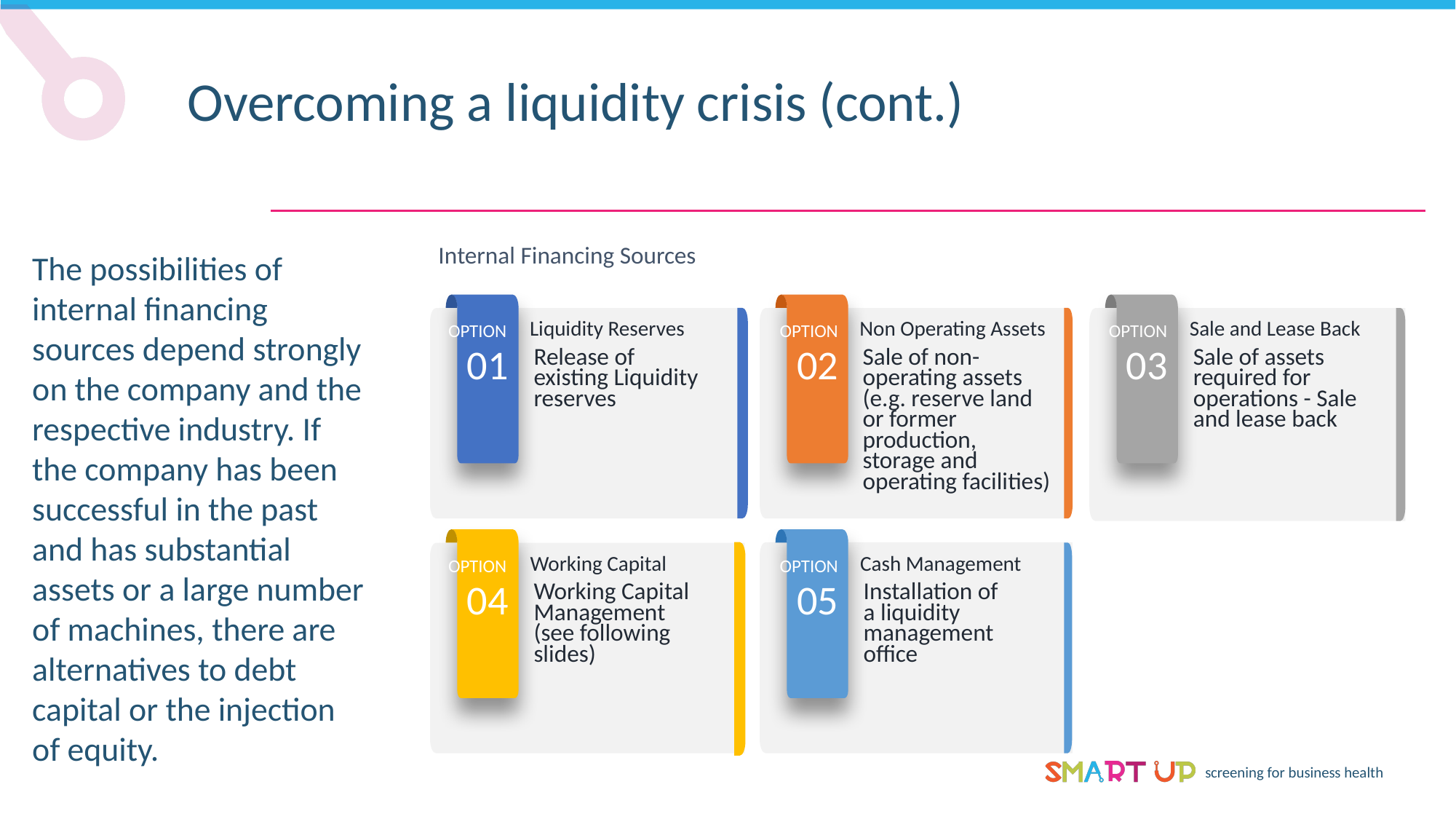

Overcoming a liquidity crisis (cont.)
Internal Financing Sources
The possibilities of internal financing sources depend strongly on the company and the respective industry. If the company has been successful in the past and has substantial assets or a large number of machines, there are alternatives to debt capital or the injection of equity.

Non Operating Assets
Liquidity Reserves
Sale and Lease Back

OPTION
OPTION
OPTION
01
02
03
Release of existing Liquidity reserves
Sale of non-operating assets (e.g. reserve land or former production, storage and operating facilities)
Sale of assets required for operations - Sale and lease back

Working Capital
Cash Management

OPTION
OPTION
04
05
Working Capital Management (see following slides)
Installation of
a liquidity management office